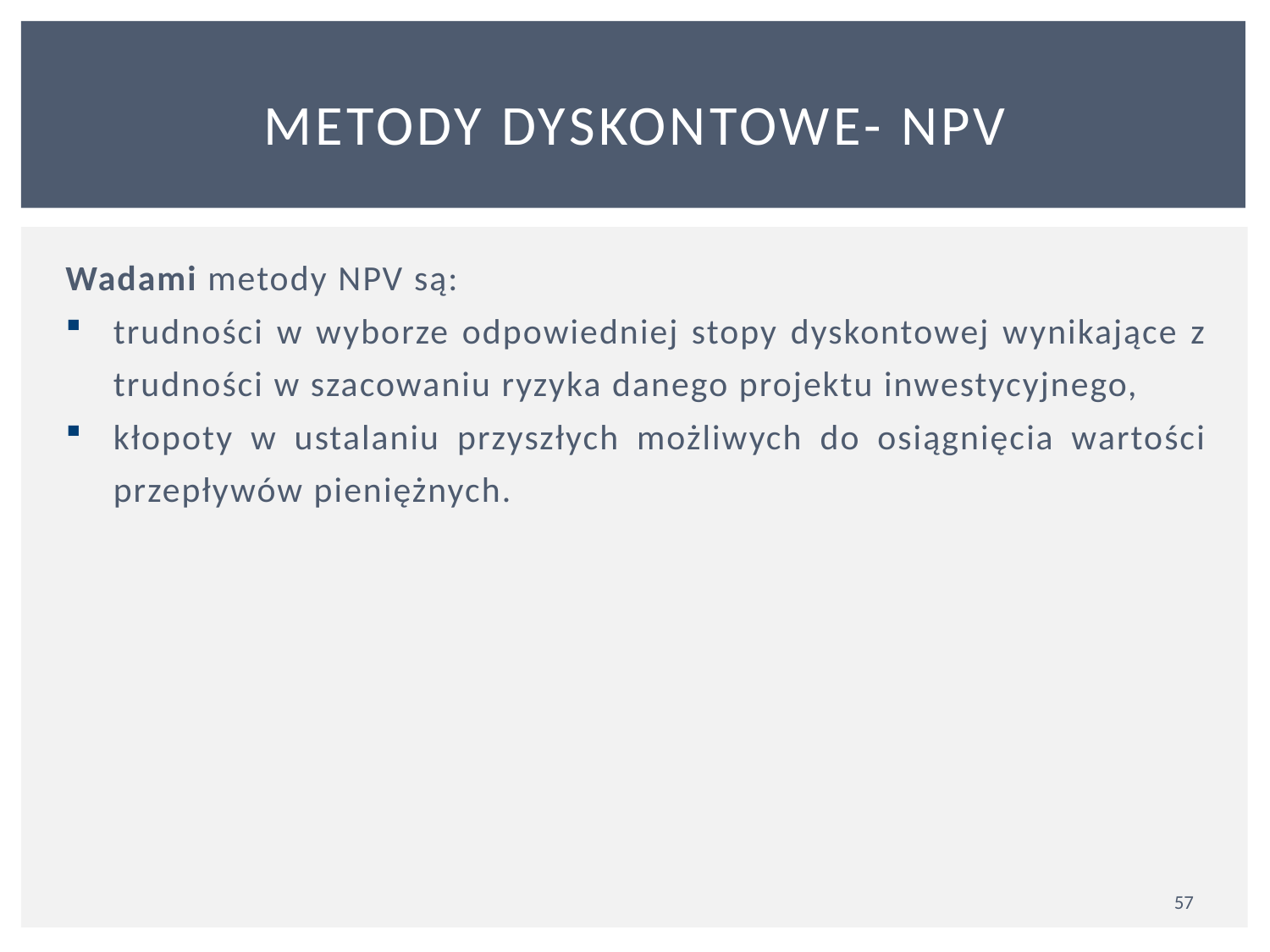

# METODY DYSKONTOWE- NPV
Wadami metody NPV są:
trudności w wyborze odpowiedniej stopy dyskontowej wynikające z trudności w szacowaniu ryzyka danego projektu inwestycyjnego,
kłopoty w ustalaniu przyszłych możliwych do osiągnięcia wartości przepływów pieniężnych.

57